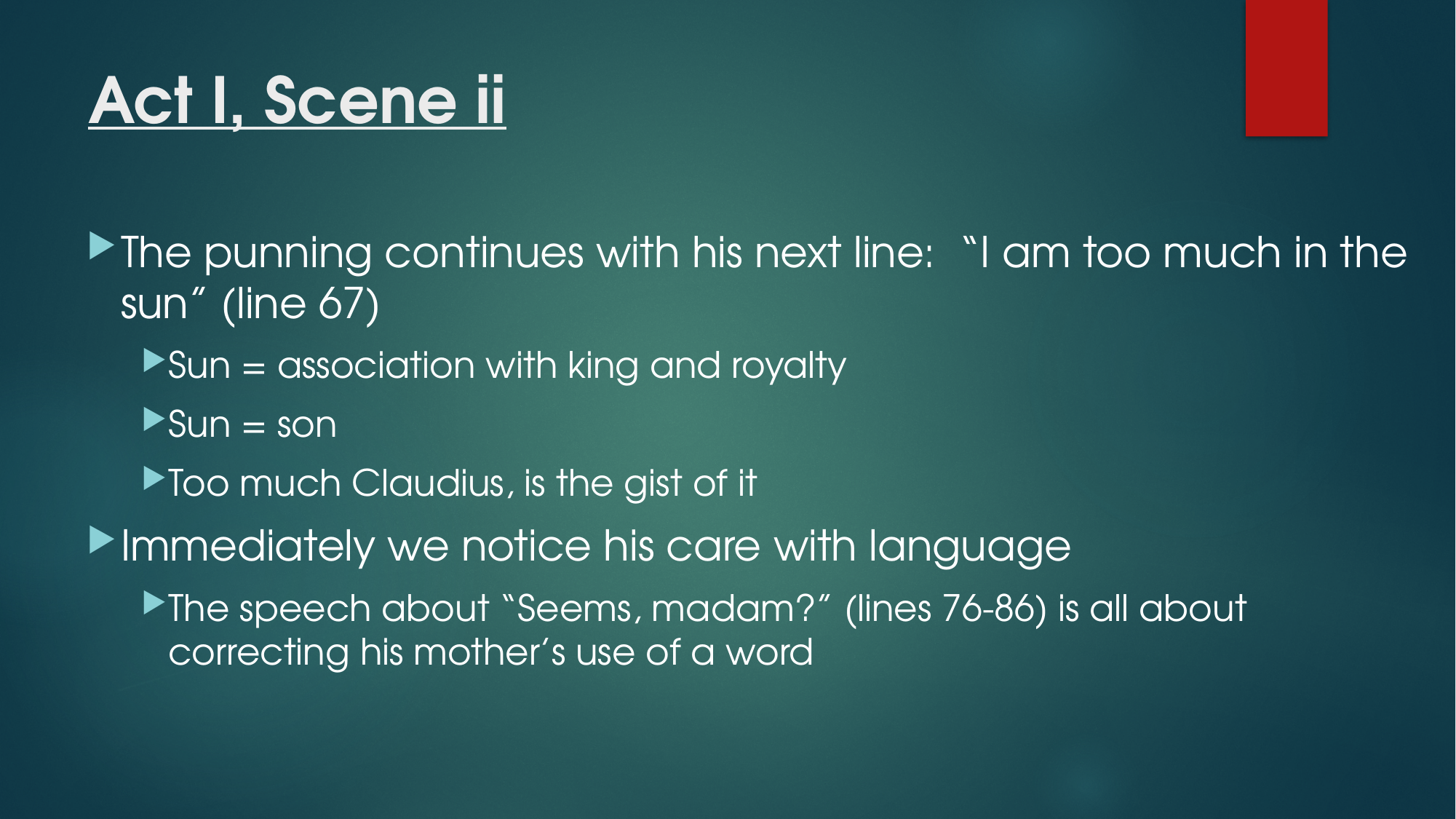

# Act I, Scene ii

The punning continues with his next line:  “I am too much in the sun” (line 67)
Sun = association with king and royalty
Sun = son
Too much Claudius, is the gist of it
Immediately we notice his care with language
The speech about “Seems, madam?” (lines 76-86) is all about correcting his mother’s use of a word